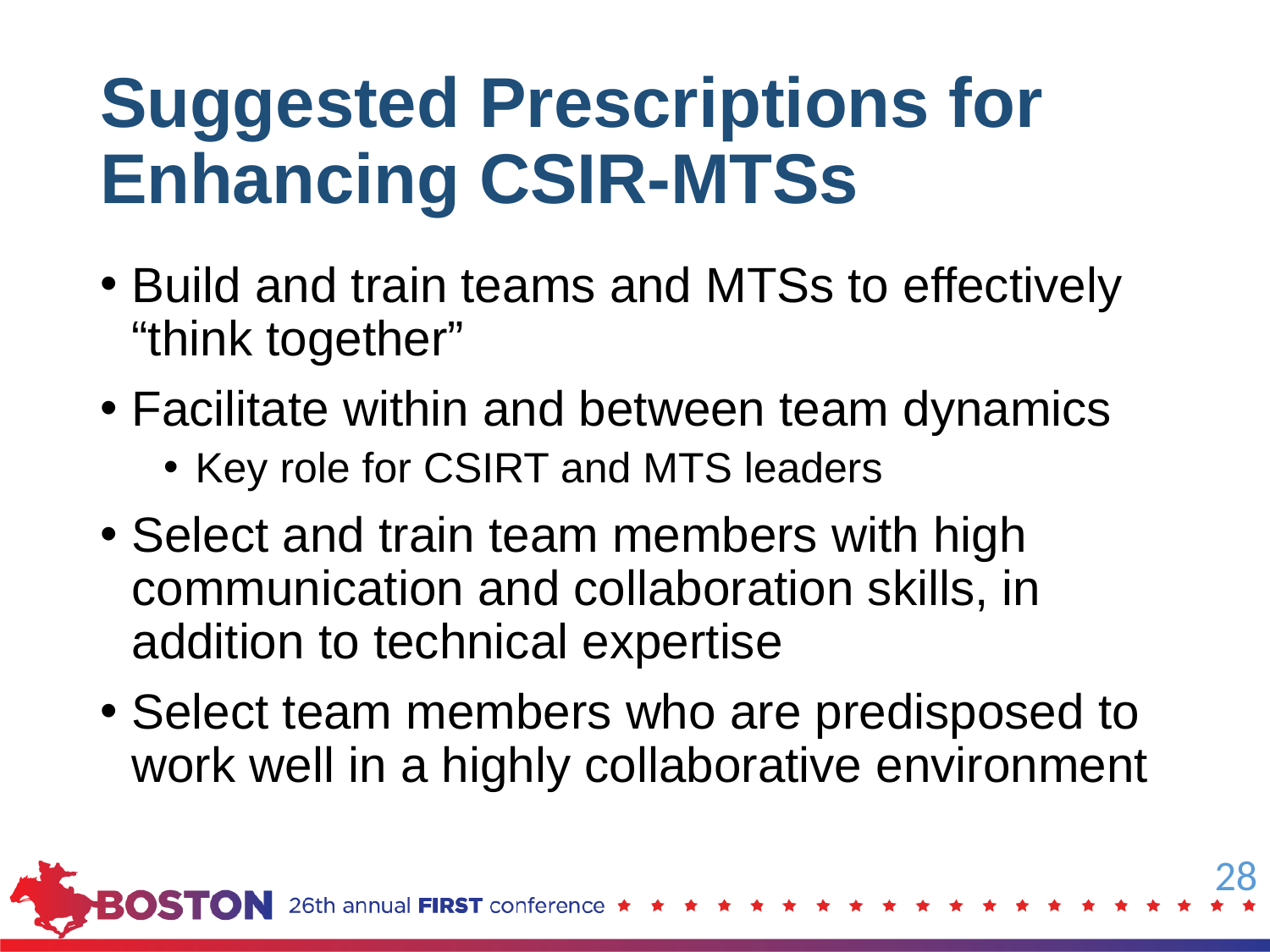

# Suggested Prescriptions for Enhancing CSIR-MTSs
Build and train teams and MTSs to effectively “think together”
Facilitate within and between team dynamics
Key role for CSIRT and MTS leaders
Select and train team members with high communication and collaboration skills, in addition to technical expertise
Select team members who are predisposed to work well in a highly collaborative environment
28